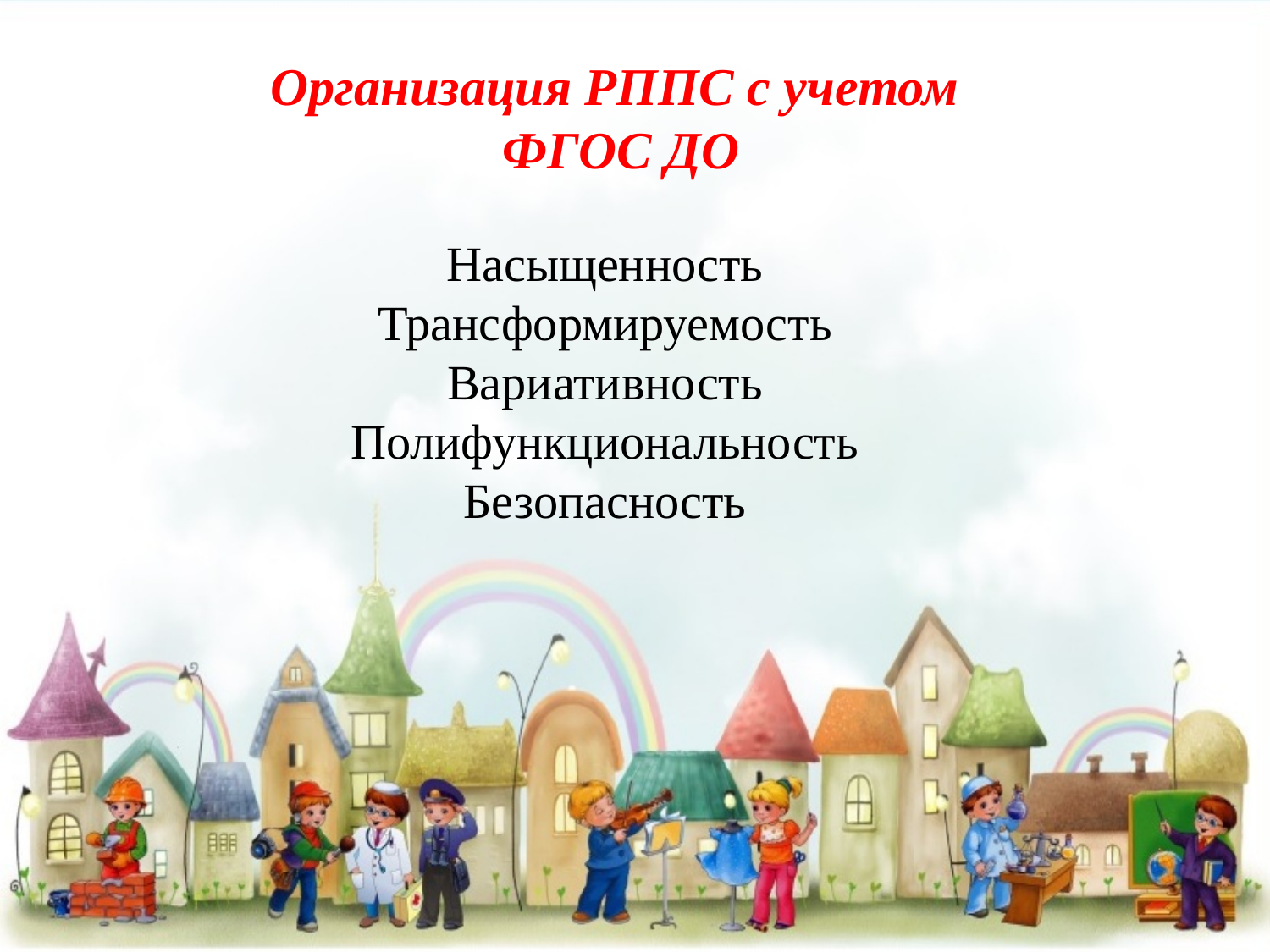

# Организация РППС с учетом ФГОС ДО
Насыщенность
Трансформируемость
Вариативность
Полифункциональность
Безопасность